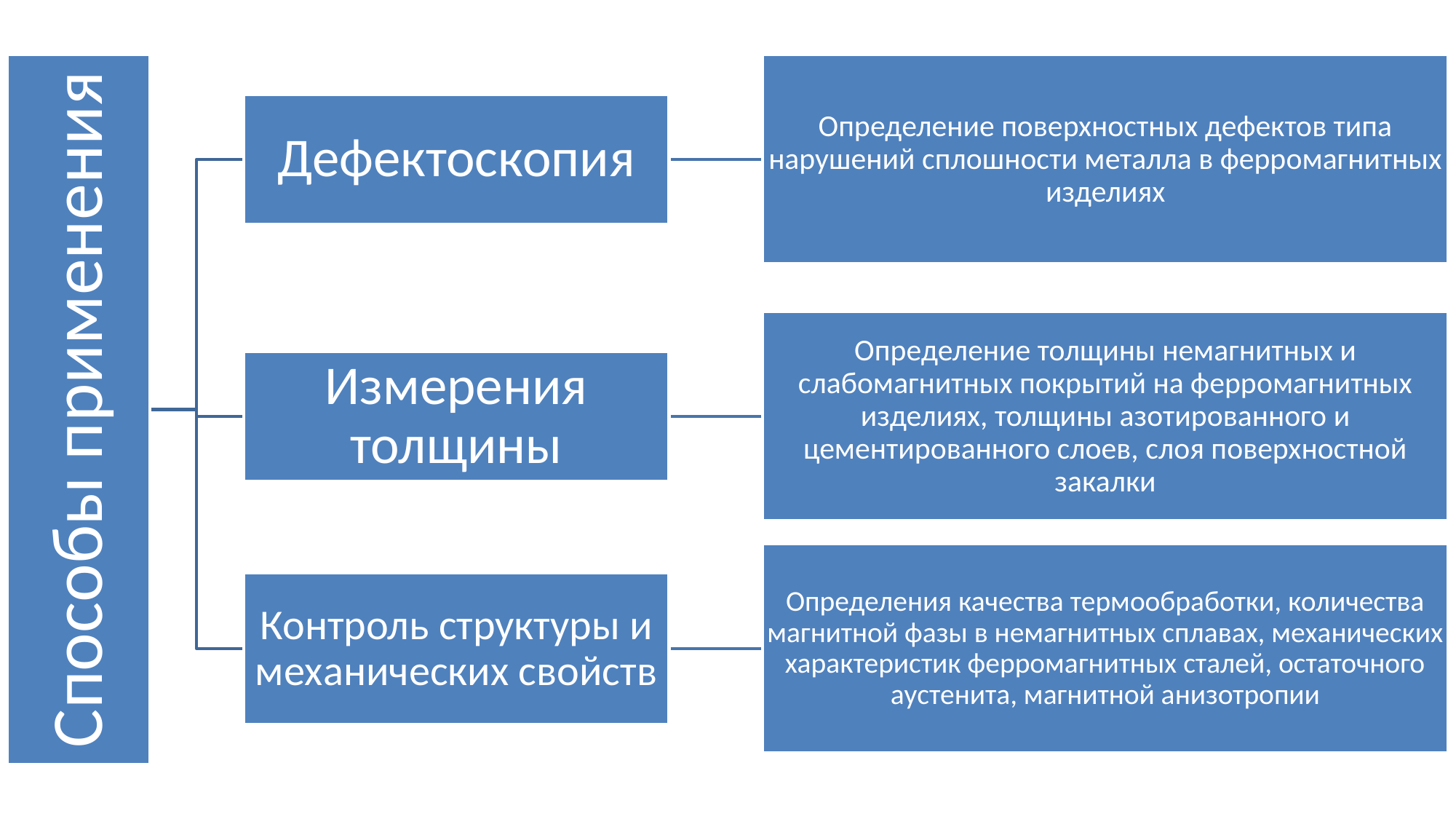

Способы применения
Дефектоскопия
Определение поверхностных дефектов типа нарушений сплошности металла в ферромагнитных изделиях
Измерения толщины
Определение толщины немагнитных и слабомагнитных покрытий на ферромагнитных изделиях, толщины азотированного и цементированного слоев, слоя поверхностной закалки
Контроль структуры и механических свойств
Определения качества термообработки, количества магнитной фазы в немагнитных сплавах, механических характеристик ферромагнитных сталей, остаточного аустенита, магнитной анизотропии